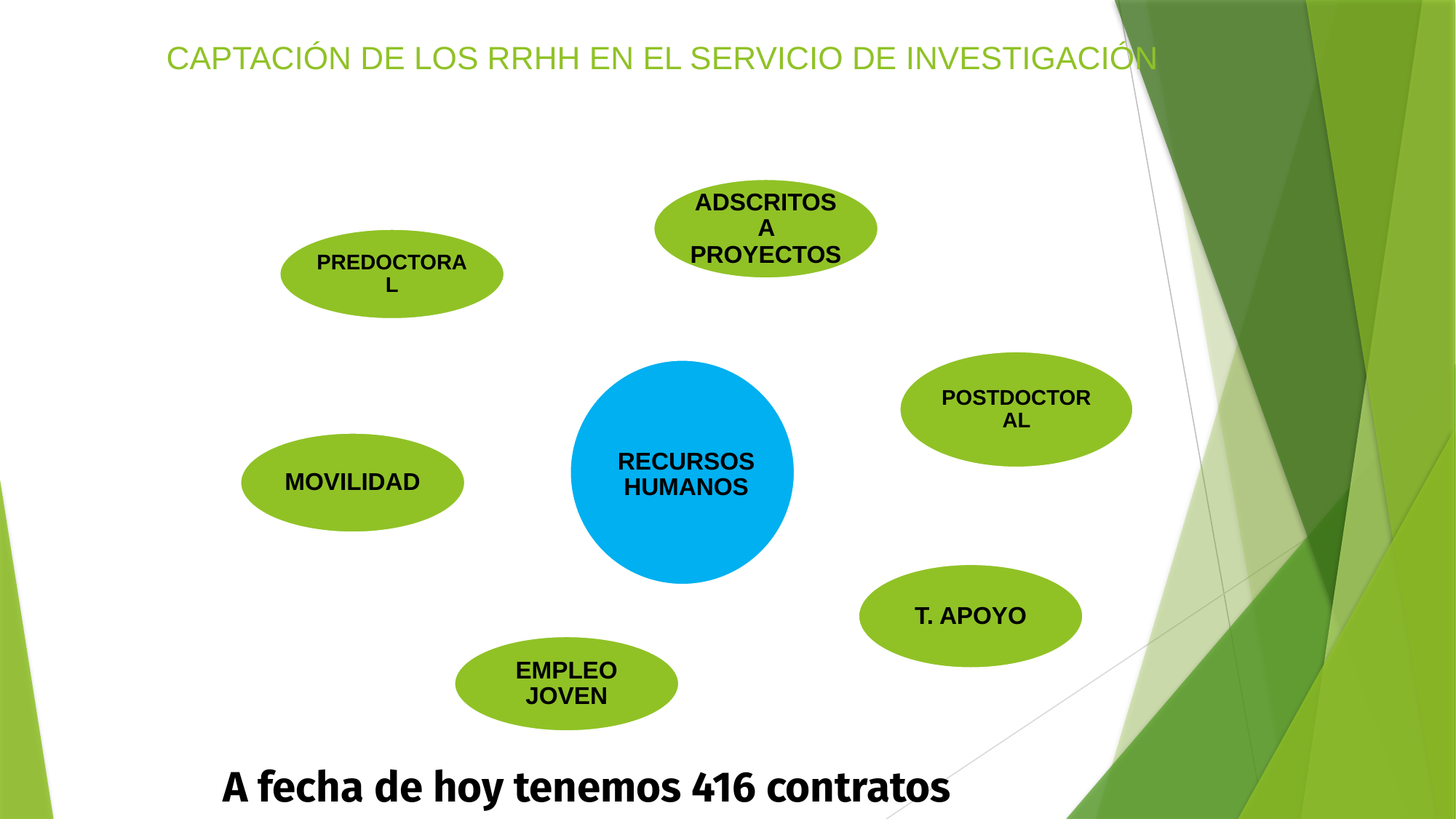

# CAPTACIÓN DE LOS RRHH EN EL SERVICIO DE INVESTIGACIÓN

ADSCRITOS A PROYECTOS

PREDOCTORAL

POSTDOCTORAL

RECURSOS HUMANOS

MOVILIDAD

T. APOYO

EMPLEO JOVEN
A fecha de hoy tenemos 416 contratos